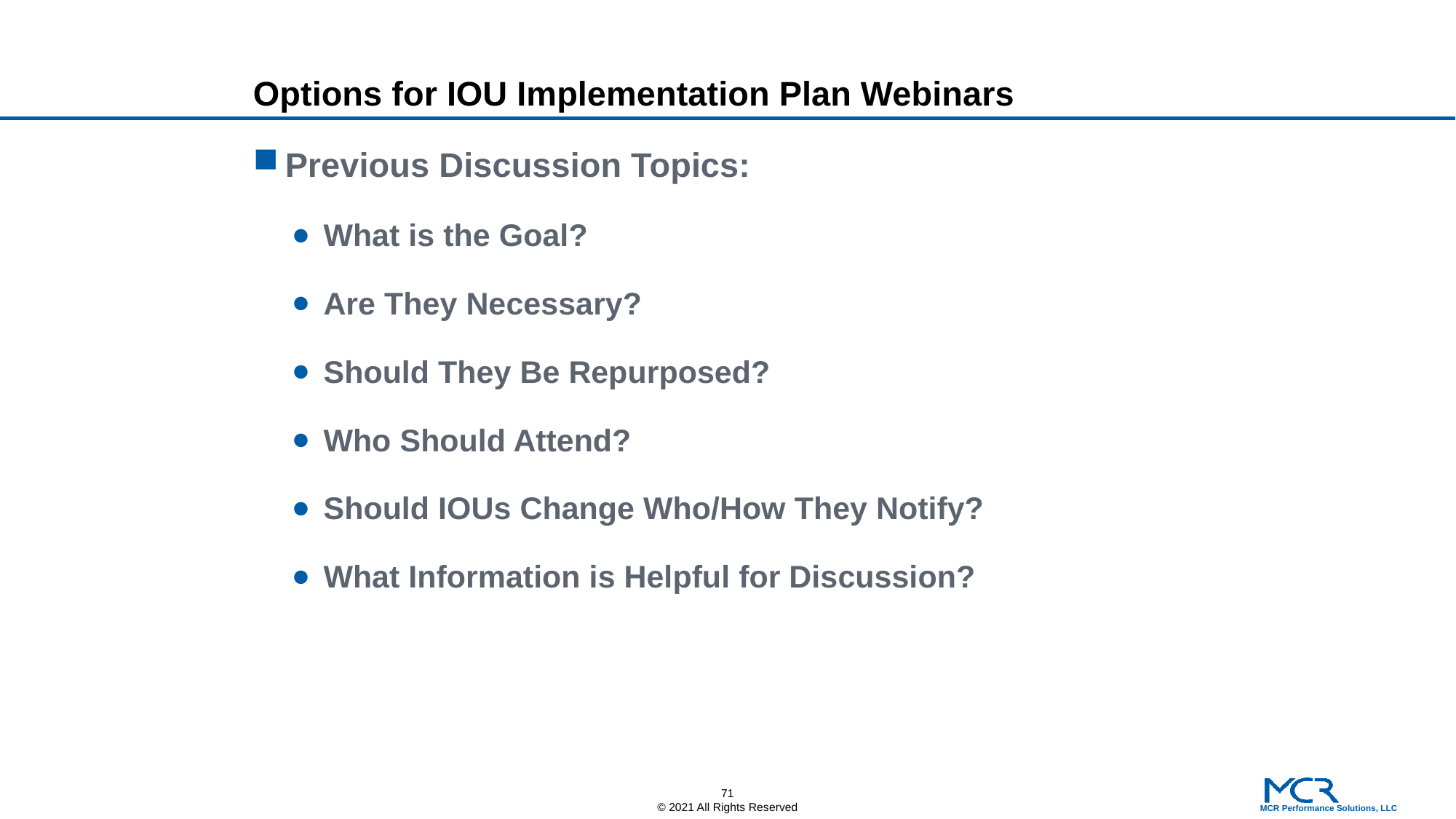

# Options for IOU Implementation Plan Webinars
Previous Discussion Topics:
What is the Goal?
Are They Necessary?
Should They Be Repurposed?
Who Should Attend?
Should IOUs Change Who/How They Notify?
What Information is Helpful for Discussion?